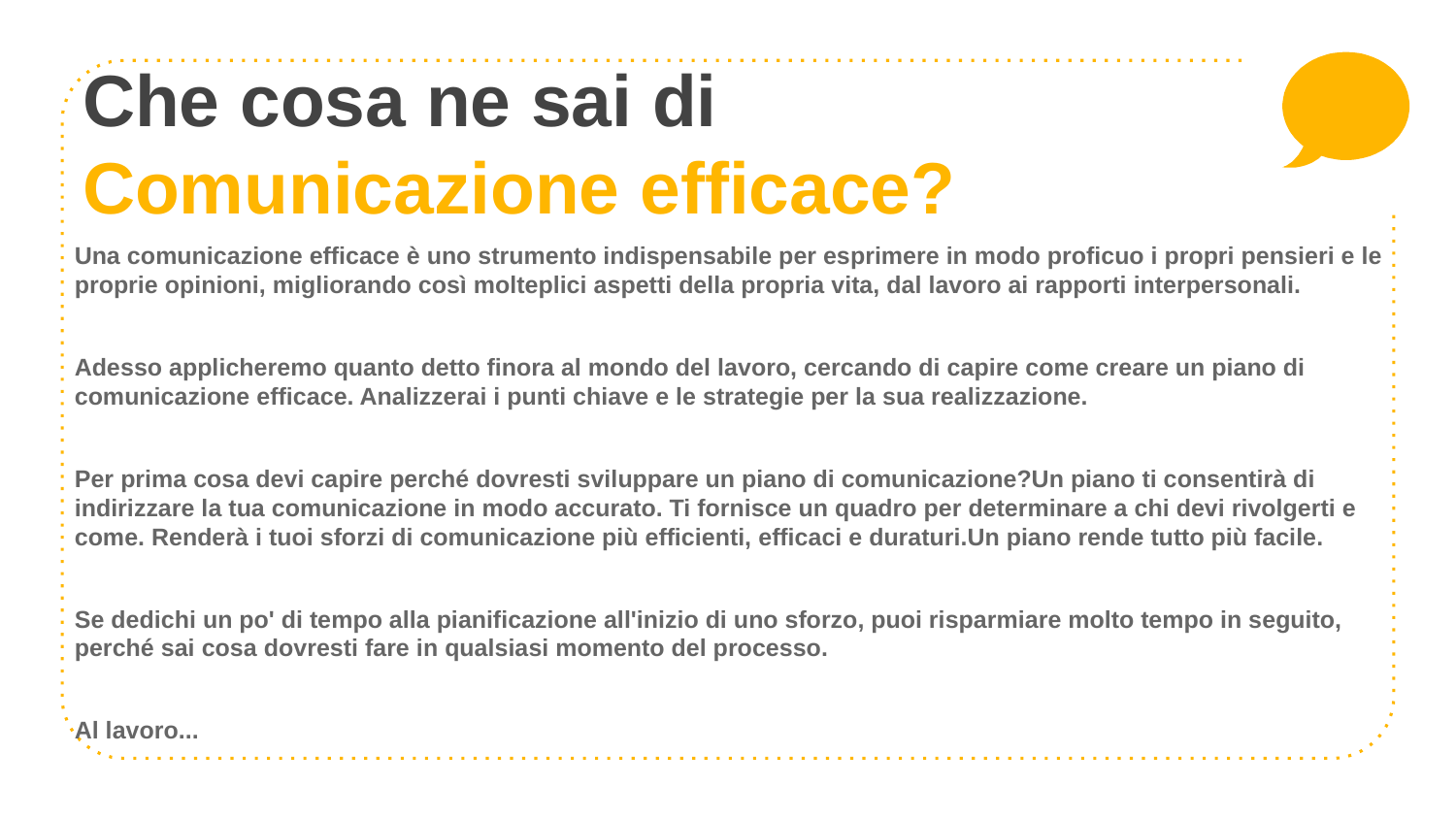

# Che cosa ne sai di Comunicazione efficace?

Una comunicazione efficace è uno strumento indispensabile per esprimere in modo proficuo i propri pensieri e le proprie opinioni, migliorando così molteplici aspetti della propria vita, dal lavoro ai rapporti interpersonali.

Adesso applicheremo quanto detto finora al mondo del lavoro, cercando di capire come creare un piano di comunicazione efficace. Analizzerai i punti chiave e le strategie per la sua realizzazione.

Per prima cosa devi capire perché dovresti sviluppare un piano di comunicazione?Un piano ti consentirà di indirizzare la tua comunicazione in modo accurato. Ti fornisce un quadro per determinare a chi devi rivolgerti e come. Renderà i tuoi sforzi di comunicazione più efficienti, efficaci e duraturi.Un piano rende tutto più facile.

Se dedichi un po' di tempo alla pianificazione all'inizio di uno sforzo, puoi risparmiare molto tempo in seguito, perché sai cosa dovresti fare in qualsiasi momento del processo.

Al lavoro...